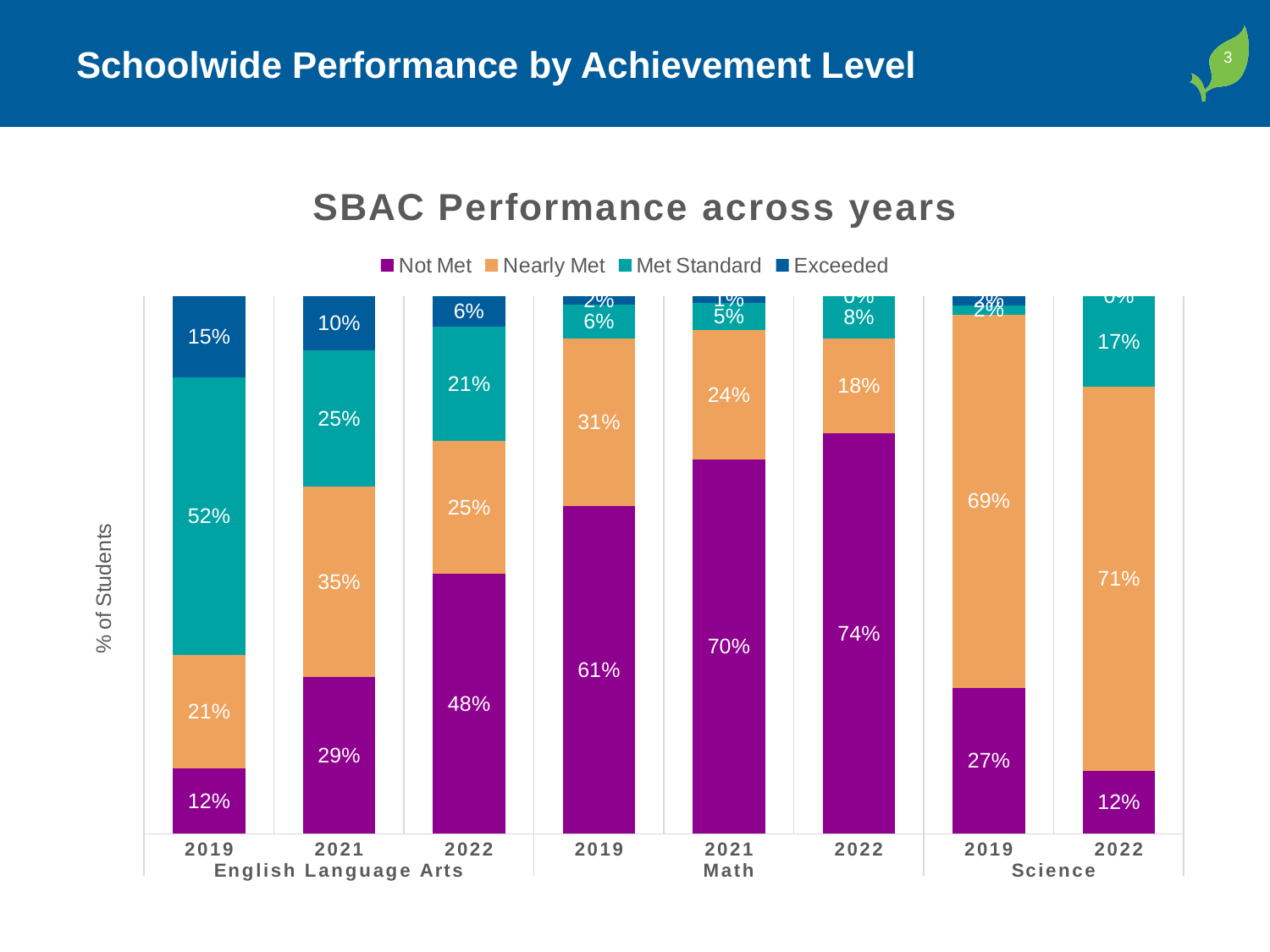

# Schoolwide Performance by Achievement Level

### Chart: SBAC Performance across years

| Category | Not Met | Nearly Met | Met Standard | Exceeded |
|---|---|---|---|---|
| 2019 | 0.1212 | 0.2121 | 0.5152 | 0.1515 |
| 2021 | 0.2911 | 0.3544 | 0.2532 | 0.1013 |
| 2022 | 0.48314606741573035 | 0.24719101123595505 | 0.21348314606741572 | 0.056179775280898875 |
| 2019 | 0.6094 | 0.3125 | 0.0625 | 0.0156 |
| 2021 | 0.6962 | 0.2405 | 0.0506 | 0.0127 |
| 2022 | 0.7444444444444445 | 0.17777777777777778 | 0.07777777777777778 | 0.0 |
| 2019 | 0.2712 | 0.6949 | 0.0169 | 0.0169 |
| 2022 | 0.11688311688311688 | 0.7142857142857143 | 0.16883116883116883 | 0.0 |